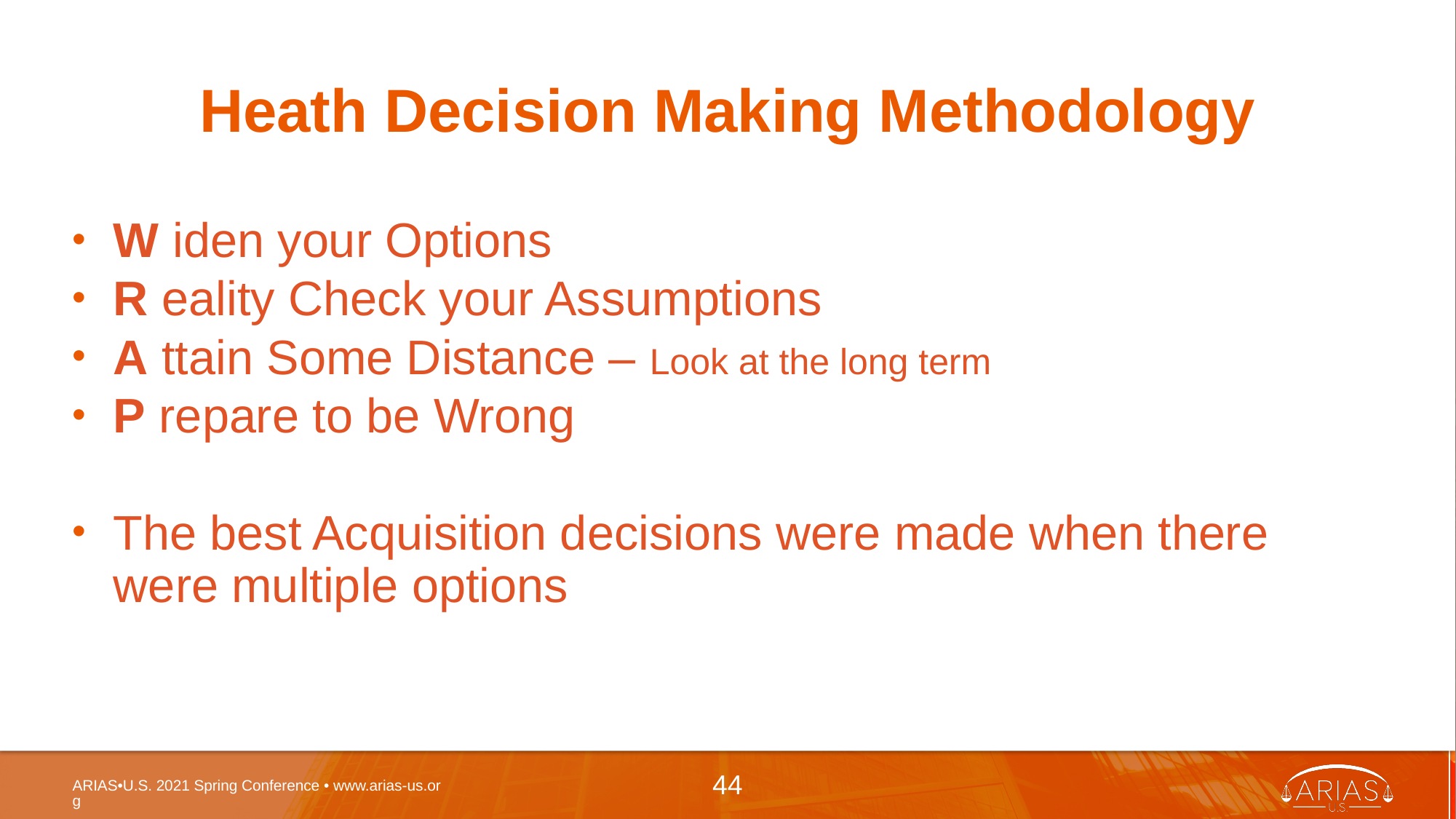

# Heath Decision Making Methodology
W iden your Options
R eality Check your Assumptions
A ttain Some Distance – Look at the long term
P repare to be Wrong

The best Acquisition decisions were made when there were multiple options
ARIAS•U.S. 2021 Spring Conference • www.arias-us.org